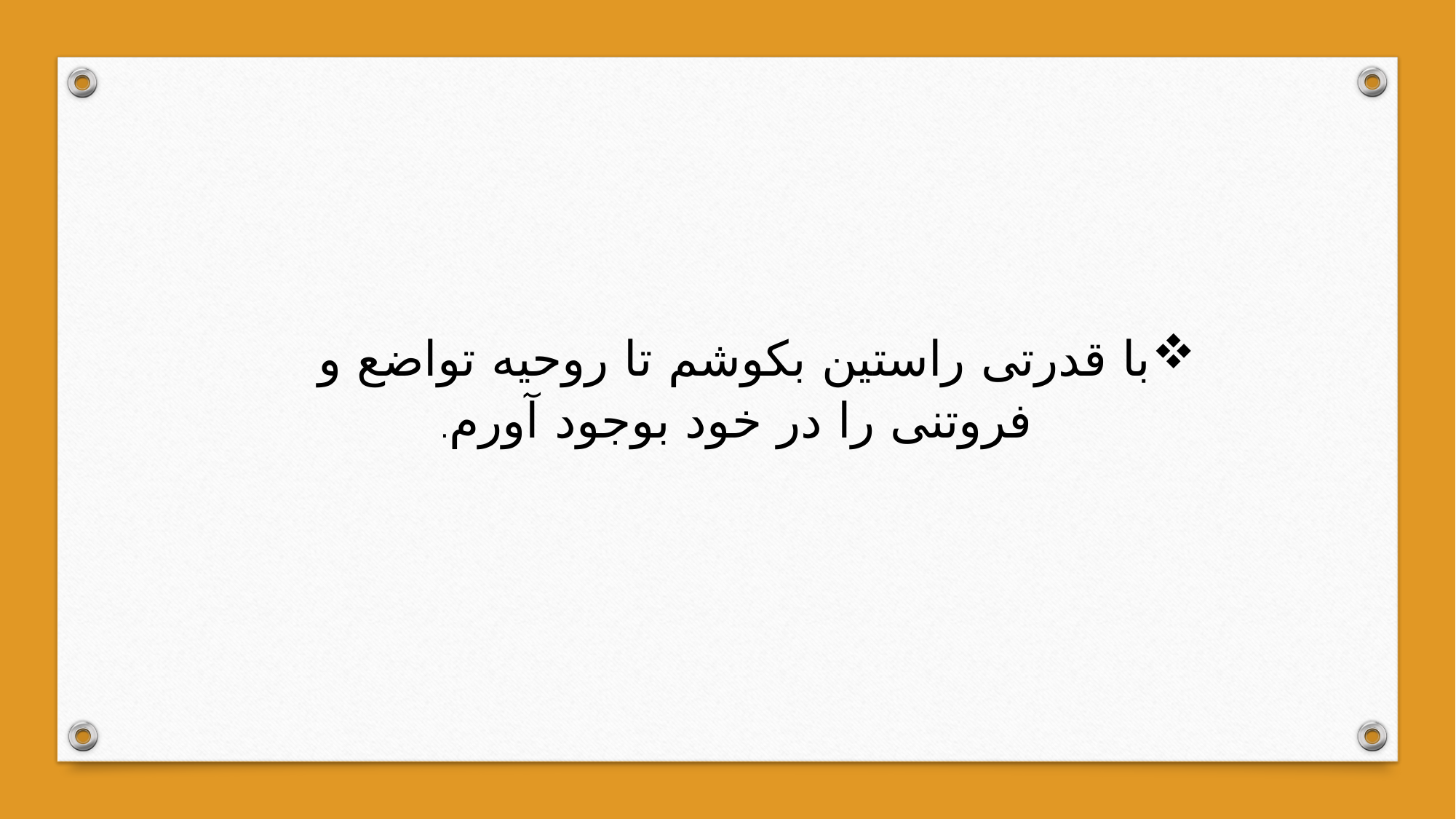

با قدرتی راستین بکوشم تا روحیه تواضع و فروتنی را در خود بوجود آورم.